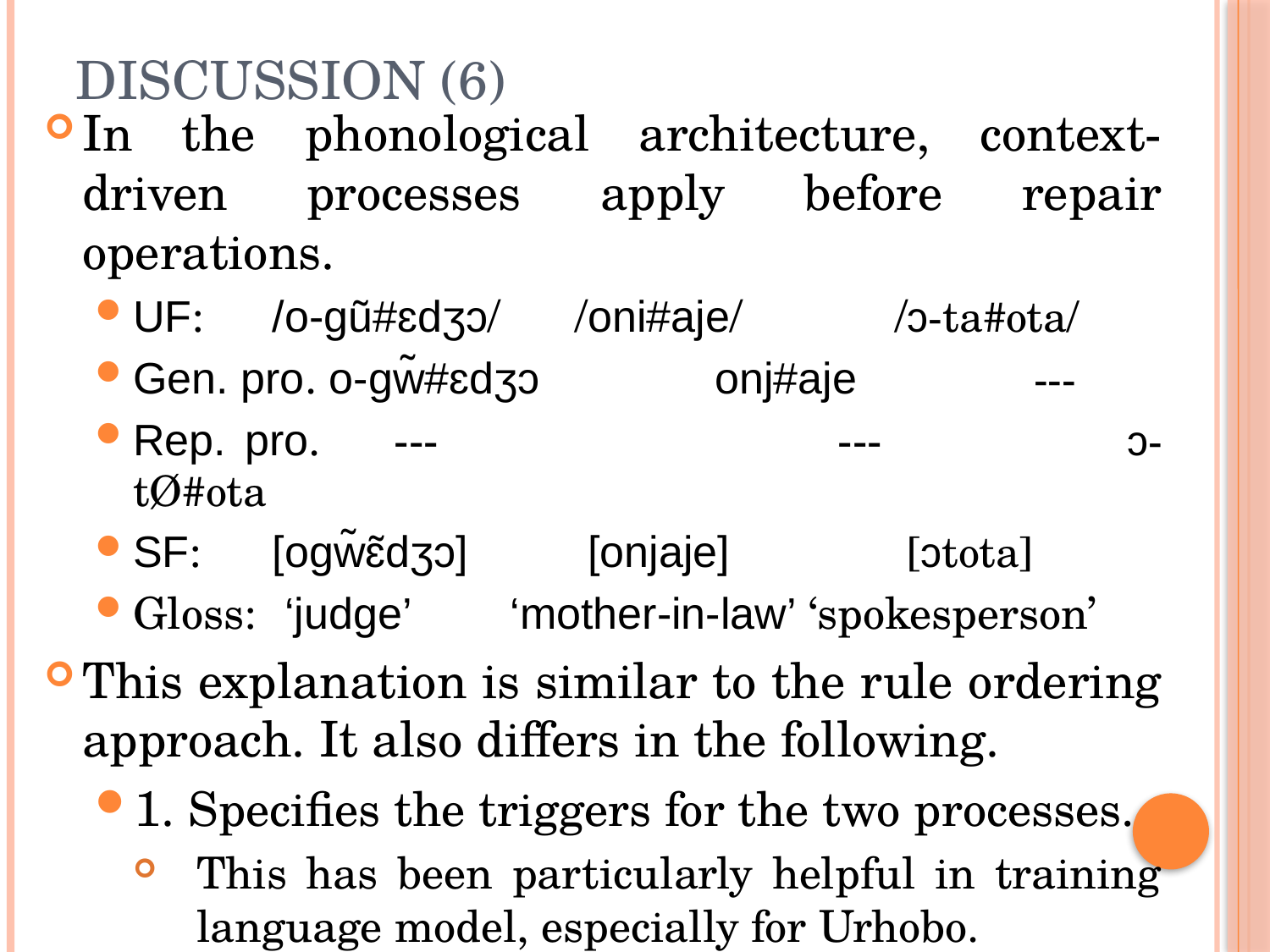

# Discussion (6)
In the phonological architecture, context-driven processes apply before repair operations.
UF:	 /o-gũ#ɛdʒɔ/	     /oni#aje/		/ɔ-ta#ota/
Gen. pro. o-gw̃#ɛdʒɔ	      onj#aje		 ---
Rep. pro.    ---		         ---		 ɔ-tØ#ota
SF:	 [ogw̃ɛ̃dʒɔ] 	      [onjaje]		 [ɔtota]
Gloss:	  ‘judge’        ‘mother-in-law’ ‘spokesperson’
This explanation is similar to the rule ordering approach. It also differs in the following.
1. Specifies the triggers for the two processes.
This has been particularly helpful in training language model, especially for Urhobo.